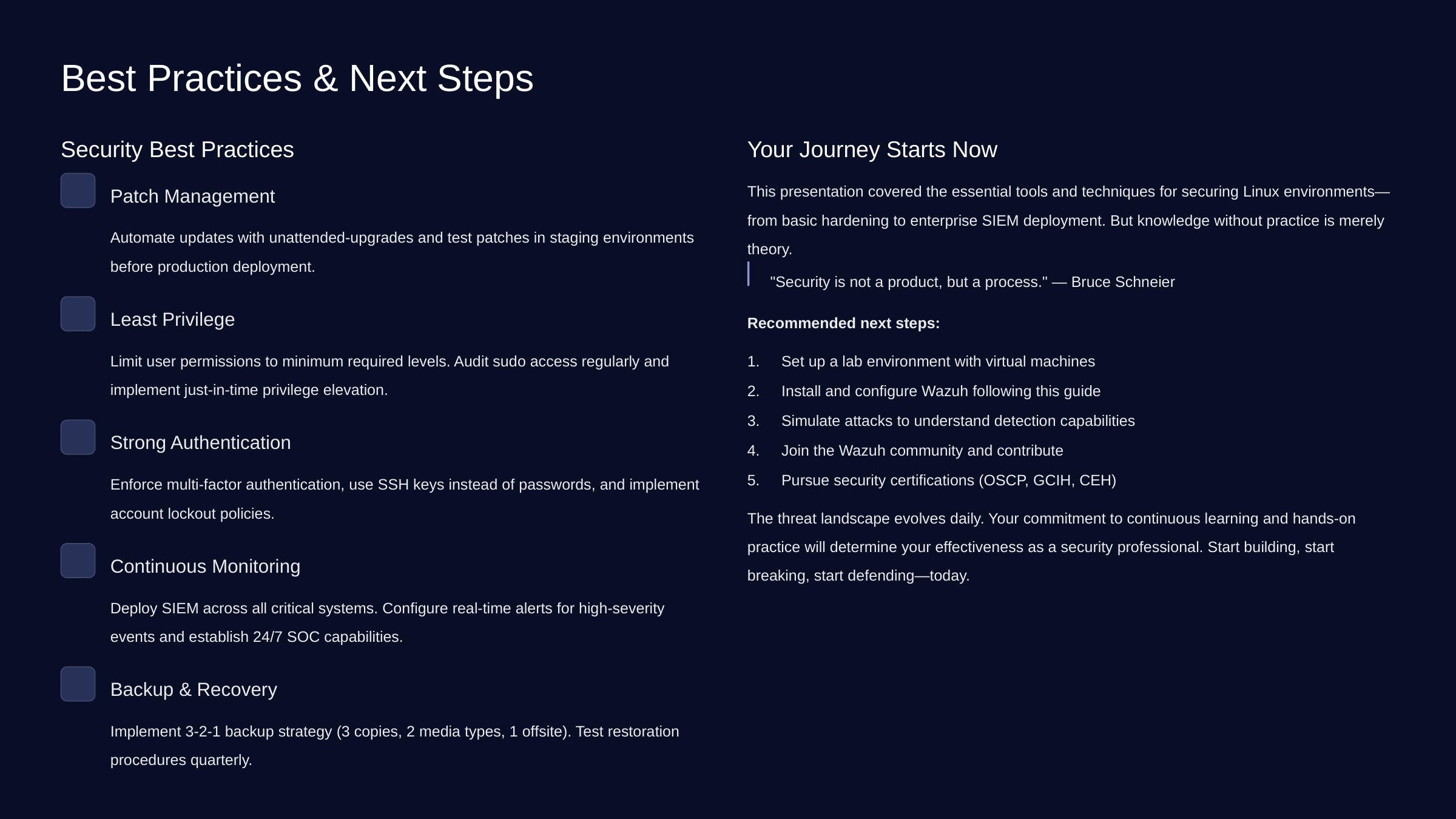

Best Practices & Next Steps
Security Best Practices
Your Journey Starts Now
This presentation covered the essential tools and techniques for securing Linux environments—from basic hardening to enterprise SIEM deployment. But knowledge without practice is merely theory.

Patch Management
Automate updates with unattended-upgrades and test patches in staging environments before production deployment.

"Security is not a product, but a process." — Bruce Schneier

Least Privilege
Recommended next steps:
Limit user permissions to minimum required levels. Audit sudo access regularly and implement just-in-time privilege elevation.
Set up a lab environment with virtual machines
Install and configure Wazuh following this guide
Simulate attacks to understand detection capabilities

Strong Authentication
Join the Wazuh community and contribute
Pursue security certifications (OSCP, GCIH, CEH)
Enforce multi-factor authentication, use SSH keys instead of passwords, and implement account lockout policies.
The threat landscape evolves daily. Your commitment to continuous learning and hands-on practice will determine your effectiveness as a security professional. Start building, start breaking, start defending—today.

Continuous Monitoring
Deploy SIEM across all critical systems. Configure real-time alerts for high-severity events and establish 24/7 SOC capabilities.

Backup & Recovery
Implement 3-2-1 backup strategy (3 copies, 2 media types, 1 offsite). Test restoration procedures quarterly.